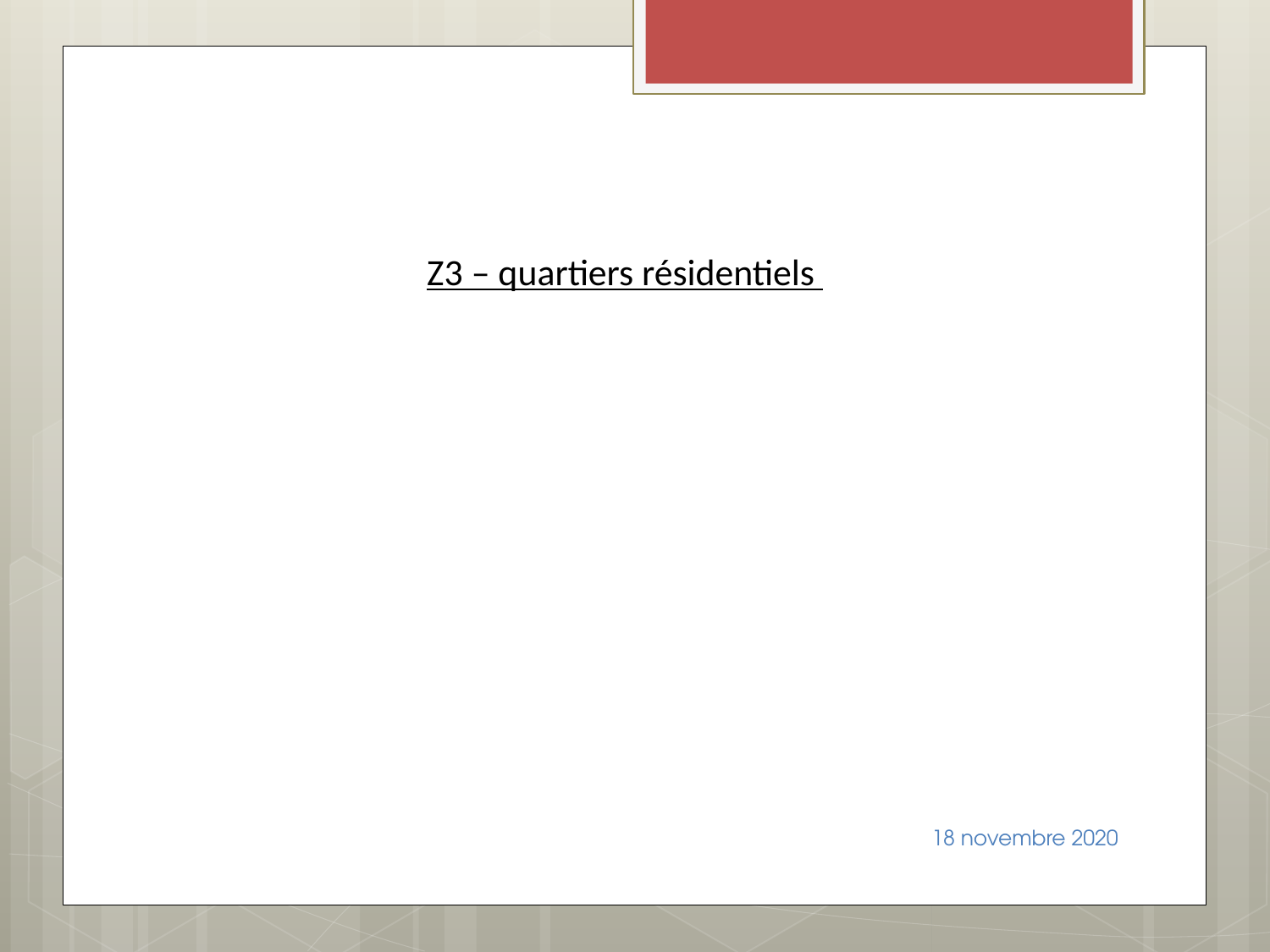

Z3 – quartiers résidentiels

18 novembre 2020